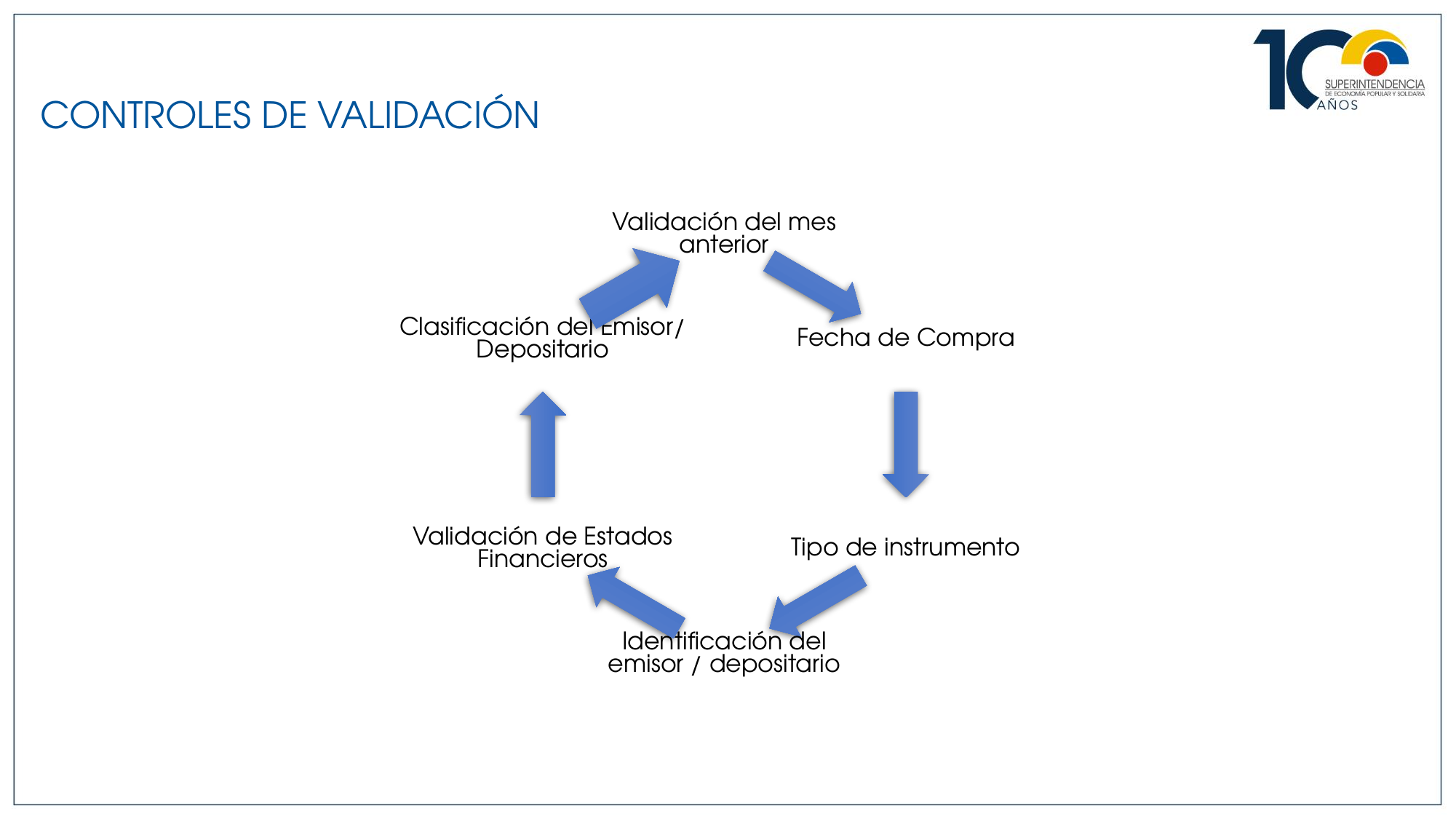

# CONTROLES DE VALIDACIÓN
Validación del mes anterior
Tipo de instrumento
Identificación del emisor / depositario
Validación de Estados Financieros
Fecha de Compra
Clasificación del Emisor/ Depositario